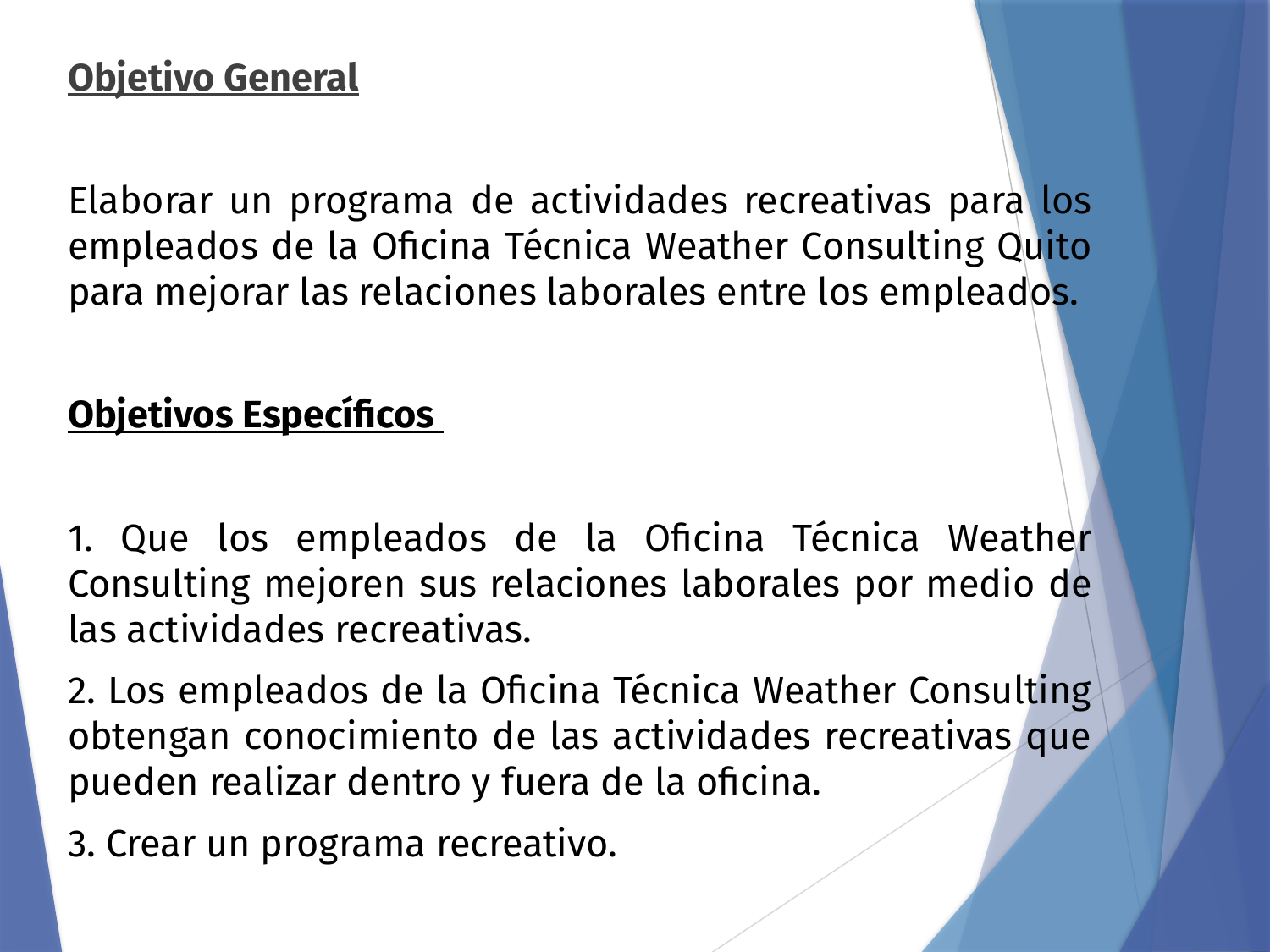

Objetivo General

Elaborar un programa de actividades recreativas para los empleados de la Oficina Técnica Weather Consulting Quito para mejorar las relaciones laborales entre los empleados.

Objetivos Específicos

1. Que los empleados de la Oficina Técnica Weather Consulting mejoren sus relaciones laborales por medio de las actividades recreativas.
2. Los empleados de la Oficina Técnica Weather Consulting obtengan conocimiento de las actividades recreativas que pueden realizar dentro y fuera de la oficina.
3. Crear un programa recreativo.